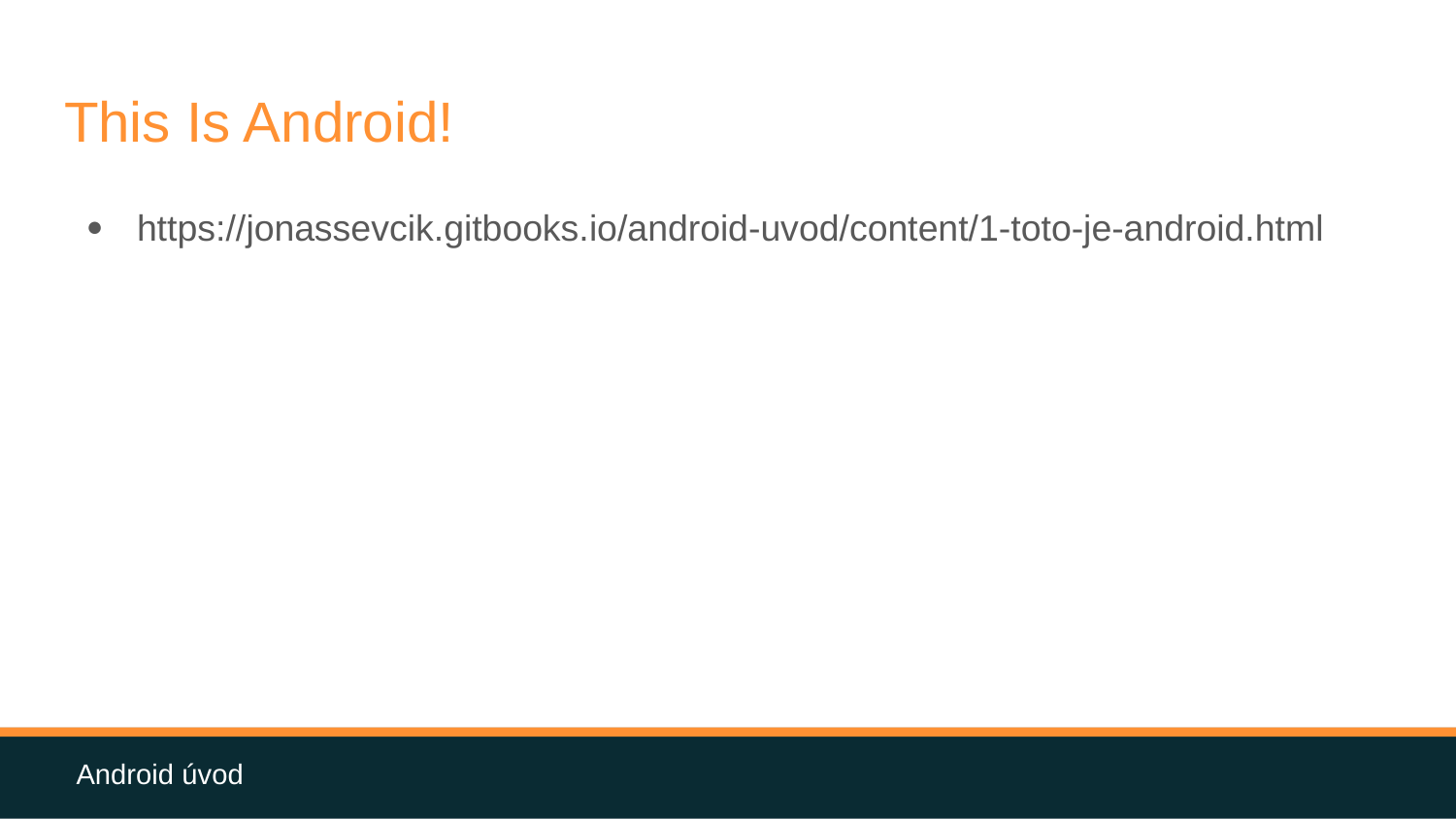

# This Is Android!
https://jonassevcik.gitbooks.io/android-uvod/content/1-toto-je-android.html

Android úvod